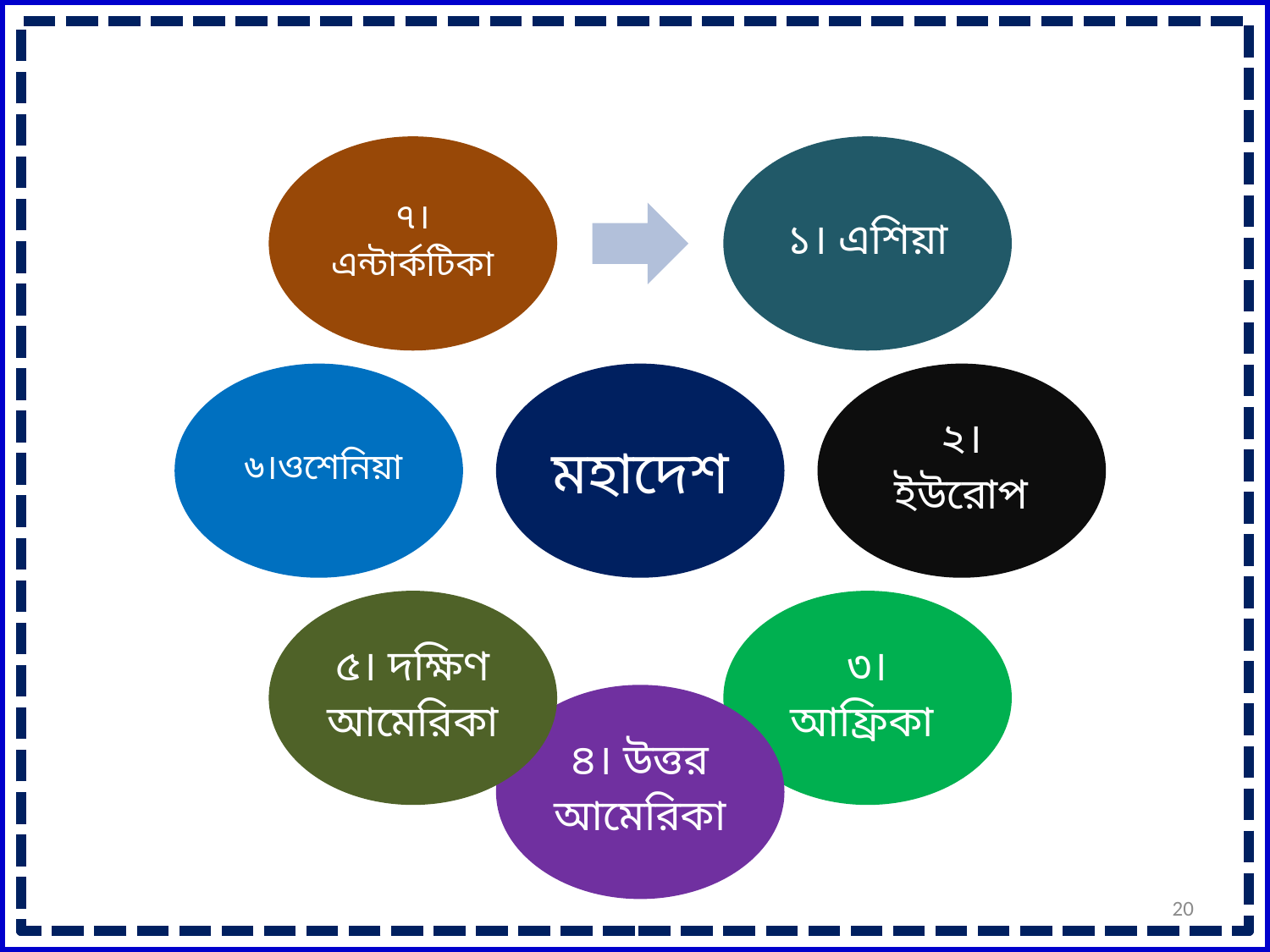

মহাদেশ
১। এশিয়া
২। ইউরোপ
৩।আফ্রিকা
৪। উত্তর আমেরিকা
৫। দক্ষিণ আমেরিকা
 ৬।ওশেনিয়া
৭।এন্টার্কটিকা
20